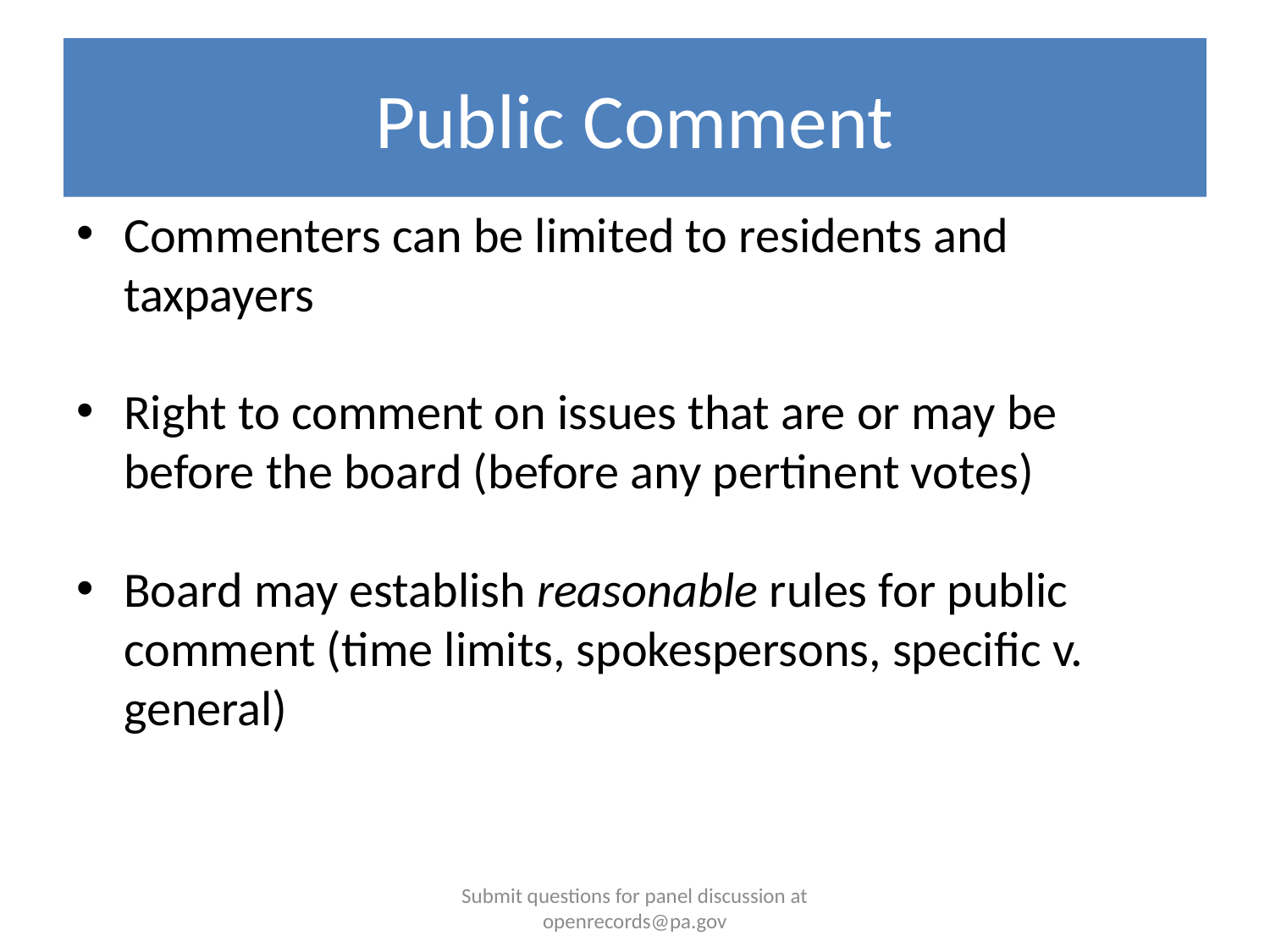

# Public Comment
Commenters can be limited to residents and taxpayers

Right to comment on issues that are or may be before the board (before any pertinent votes)

Board may establish reasonable rules for public comment (time limits, spokespersons, specific v. general)
Submit questions for panel discussion at openrecords@pa.gov